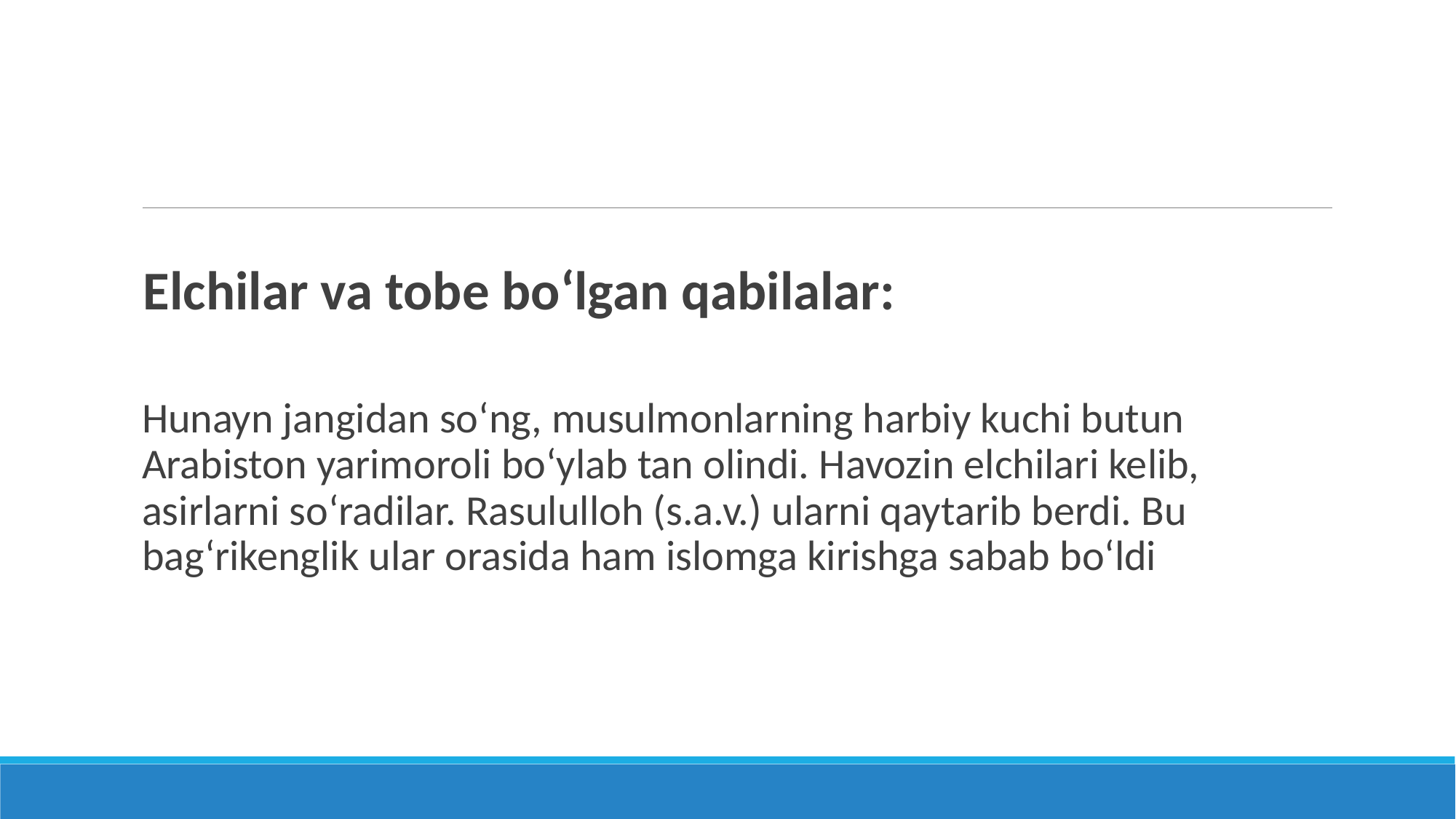

#
Elchilar va tobe bo‘lgan qabilalar:

Hunayn jangidan so‘ng, musulmonlarning harbiy kuchi butun Arabiston yarimoroli bo‘ylab tan olindi. Havozin elchilari kelib, asirlarni so‘radilar. Rasululloh (s.a.v.) ularni qaytarib berdi. Bu bag‘rikenglik ular orasida ham islomga kirishga sabab bo‘ldi